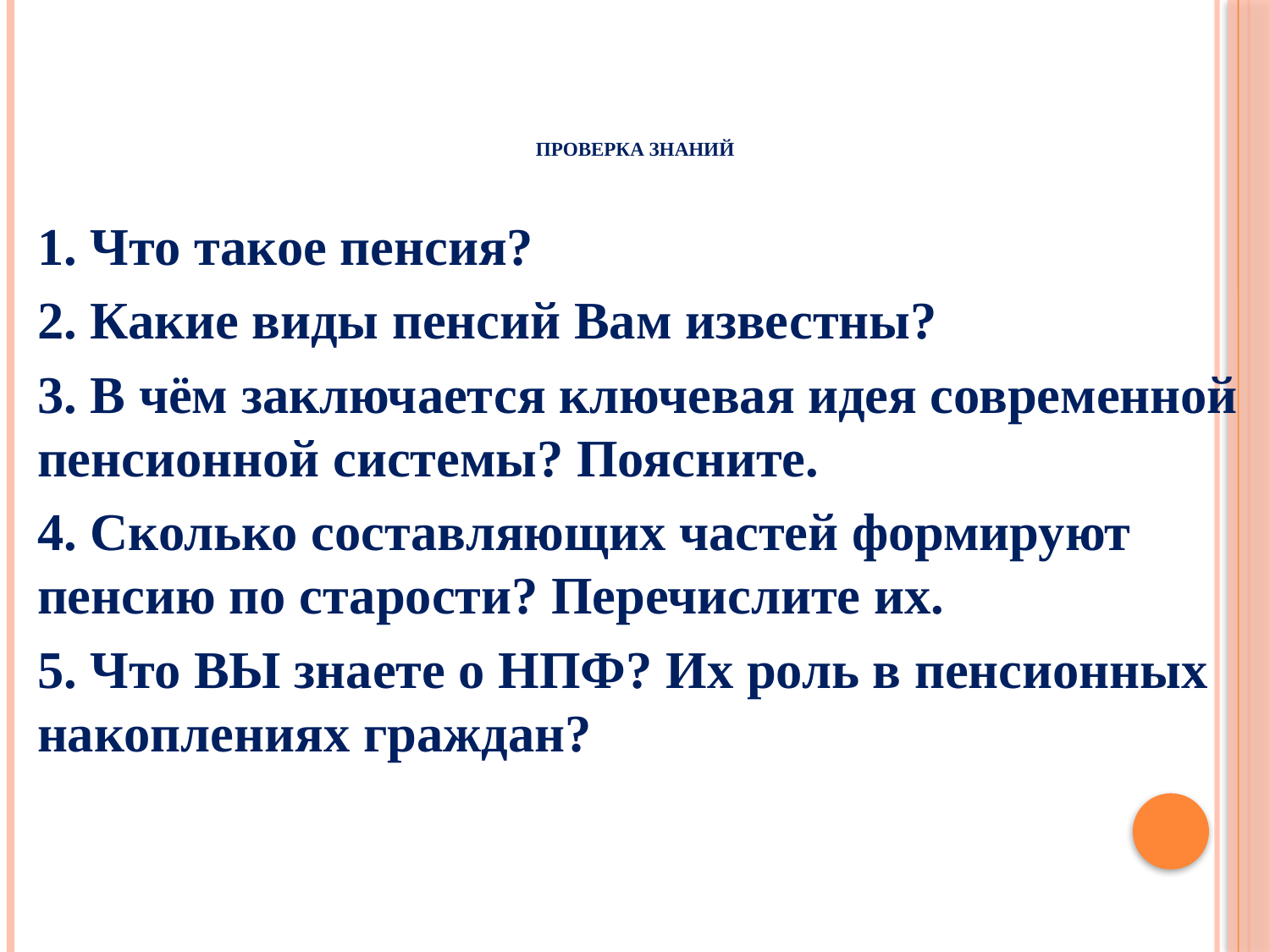

# ПРОВЕРКА ЗНАНИЙ
1. Что такое пенсия?
2. Какие виды пенсий Вам известны?
3. В чём заключается ключевая идея современной пенсионной системы? Поясните.
4. Сколько составляющих частей формируют пенсию по старости? Перечислите их.
5. Что ВЫ знаете о НПФ? Их роль в пенсионных накоплениях граждан?